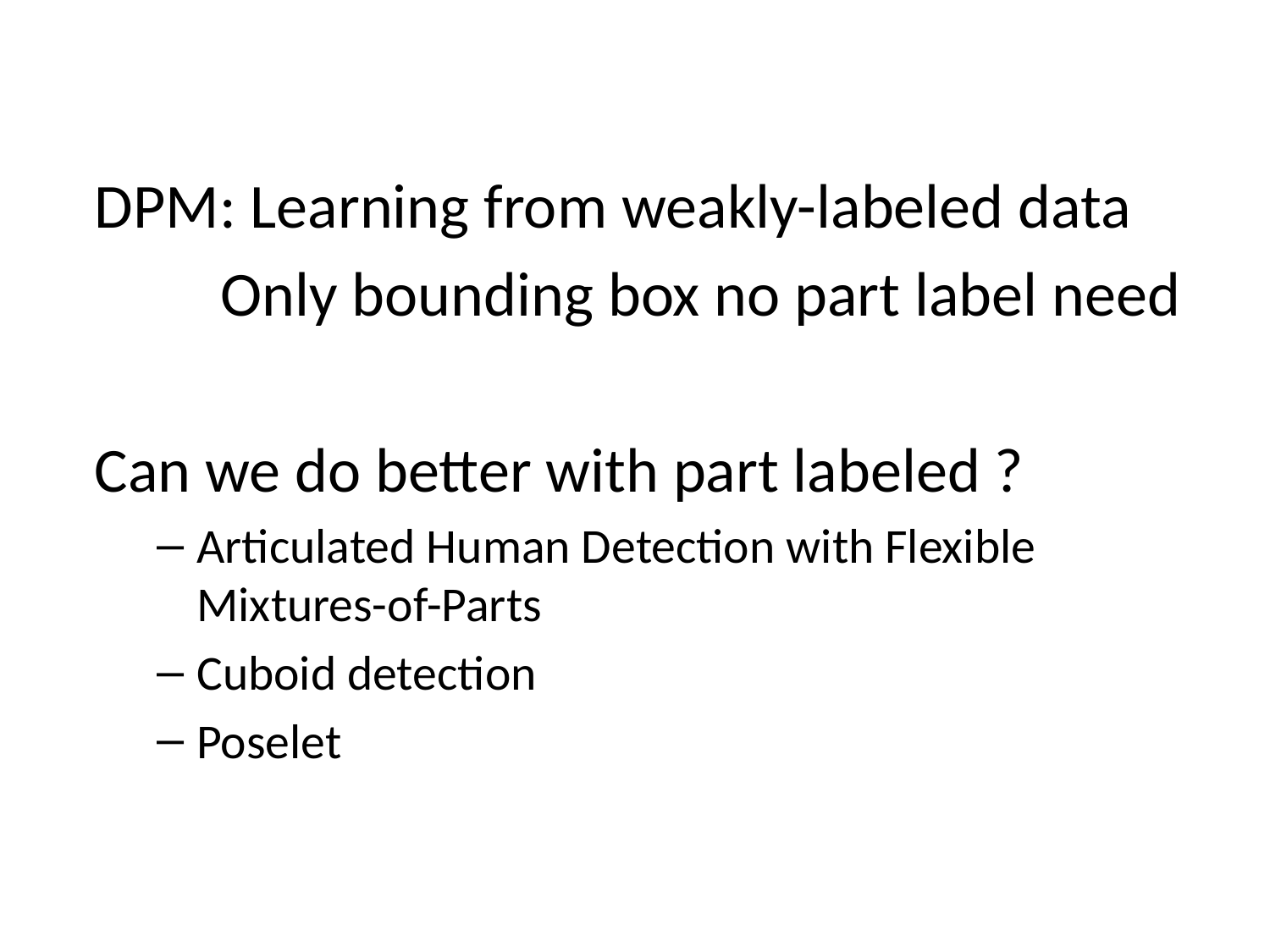

DPM: Learning from weakly-labeled data
		Only bounding box no part label need

Can we do better with part labeled ?
Articulated Human Detection with Flexible Mixtures-of-Parts
Cuboid detection
Poselet